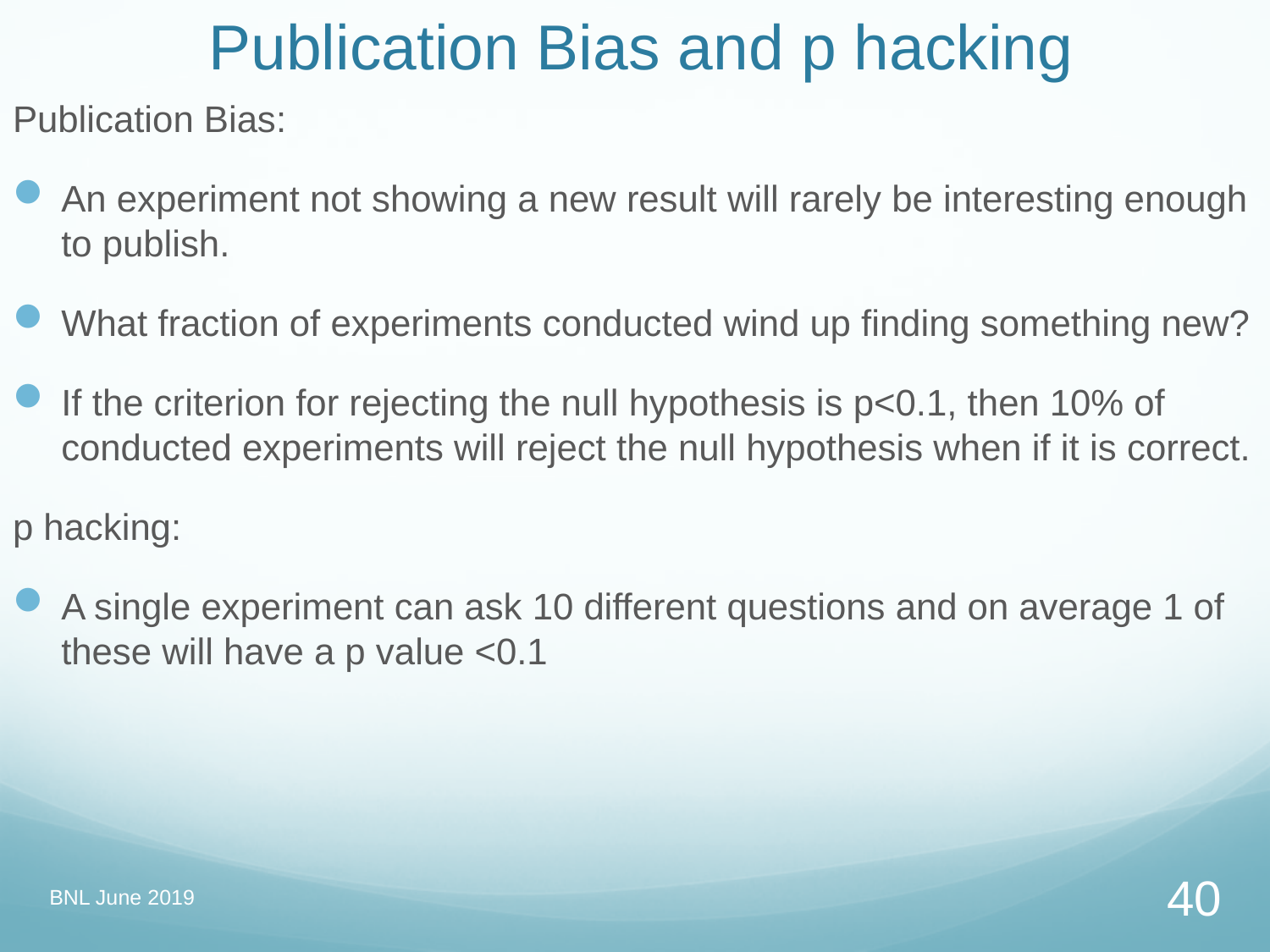

# Publication Bias and p hacking
Publication Bias:
An experiment not showing a new result will rarely be interesting enough to publish.
What fraction of experiments conducted wind up finding something new?
If the criterion for rejecting the null hypothesis is p<0.1, then 10% of conducted experiments will reject the null hypothesis when if it is correct.
p hacking:
A single experiment can ask 10 different questions and on average 1 of these will have a p value <0.1
BNL June 2019
40